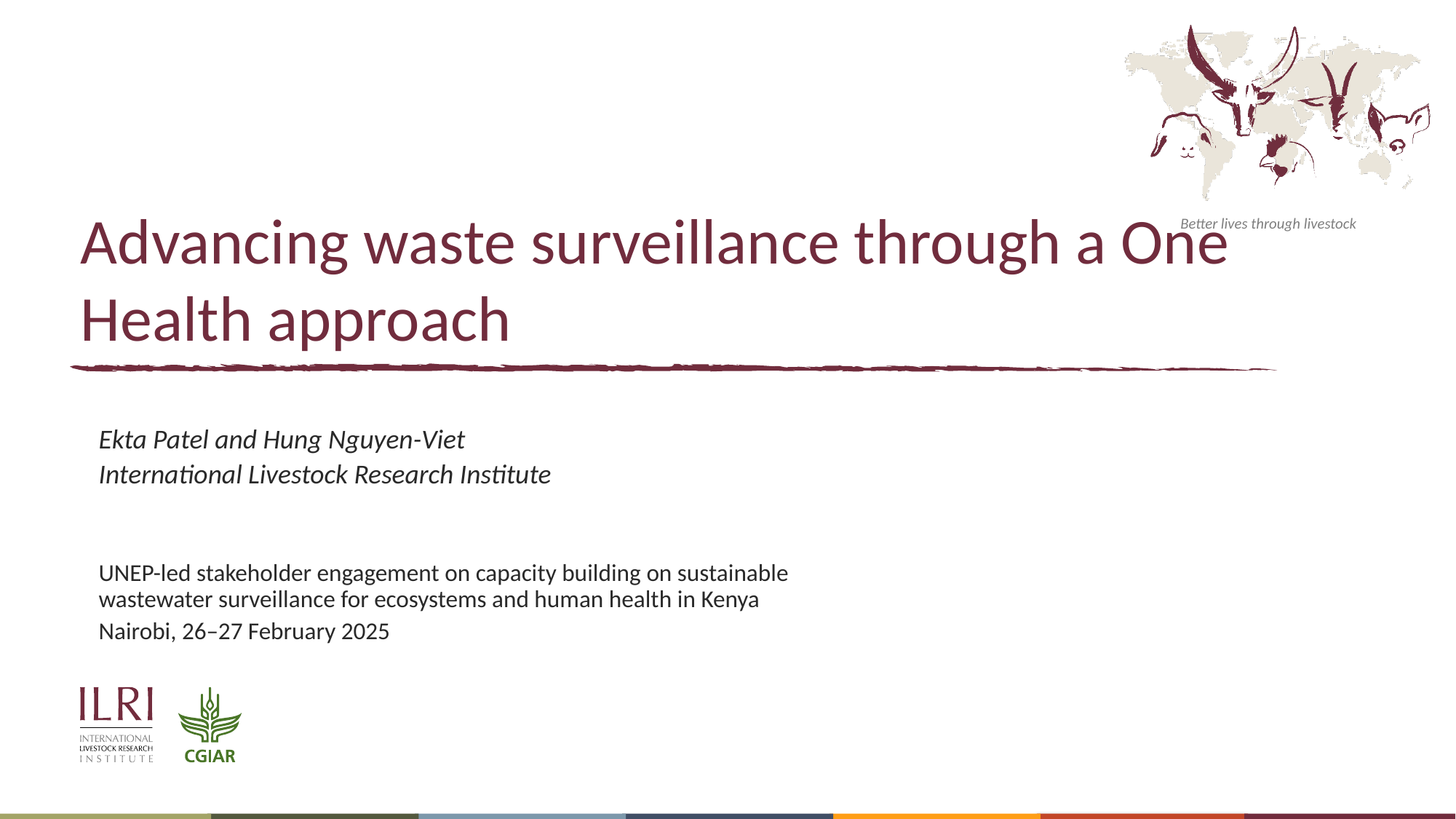

# Advancing waste surveillance through a One Health approach
Ekta Patel and Hung Nguyen-Viet
International Livestock Research Institute
UNEP-led stakeholder engagement on capacity building on sustainable wastewater surveillance for ecosystems and human health in Kenya
Nairobi, 26–27 February 2025